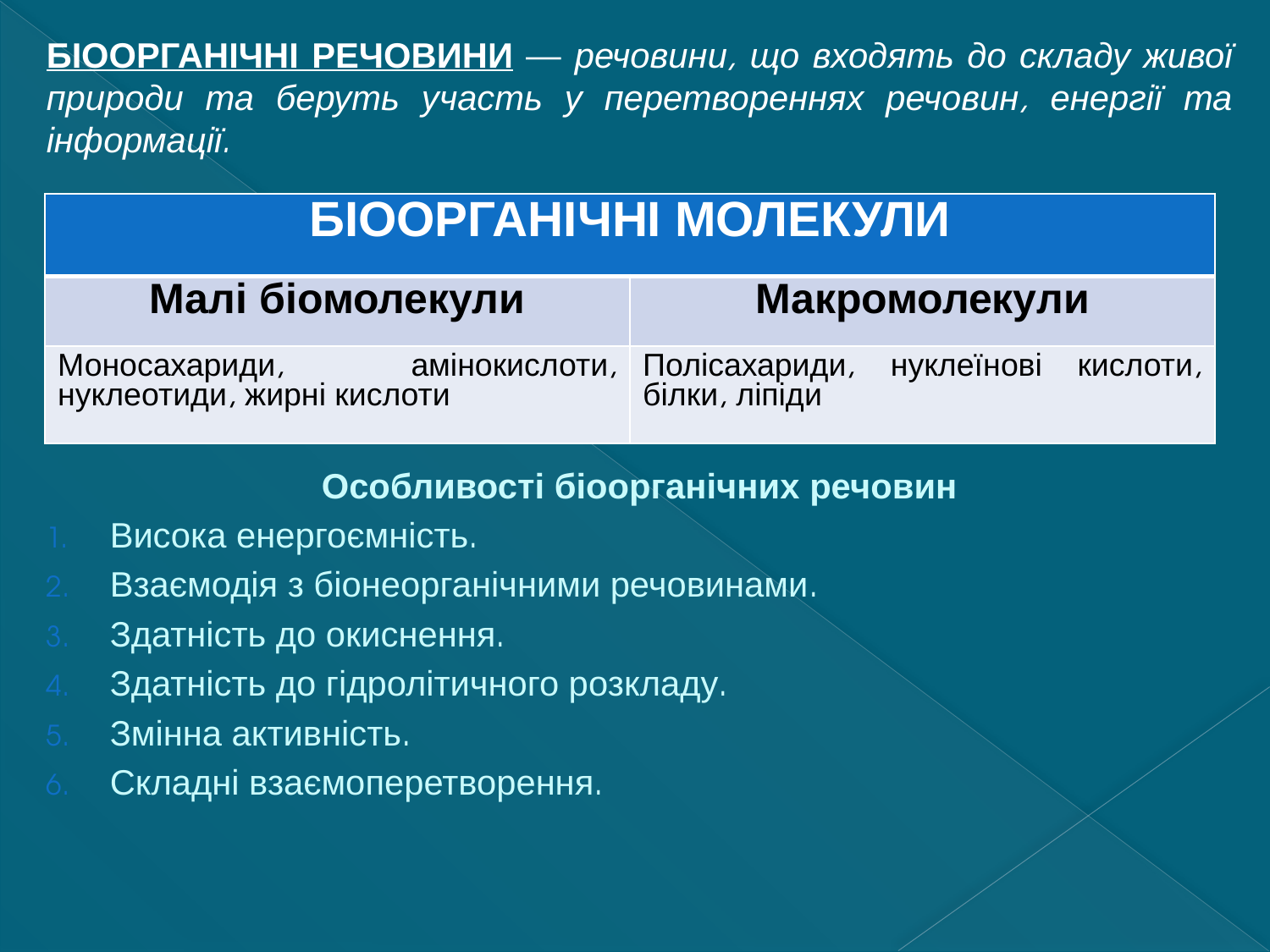

БІООРГАНІЧНІ РЕЧОВИНИ — речовини, що входять до складу живої природи та беруть участь у перетвореннях речовин, енергії та інформації.

Особливості біоорганічних речовин
Висока енергоємність.
Взаємодія з біонеорганічними речовинами.
Здатність до окиснення.
Здатність до гідролітичного розкладу.
Змінна активність.
Складні взаємоперетворення.

| БІООРГАНІЧНІ МОЛЕКУЛИ |  |
| --- | --- |
| Малі біомолекули | Макромолекули |
| Моносахариди, амінокислоти, нуклеотиди, жирні кислоти | Полісахариди, нуклеїнові кислоти, білки, ліпіди |